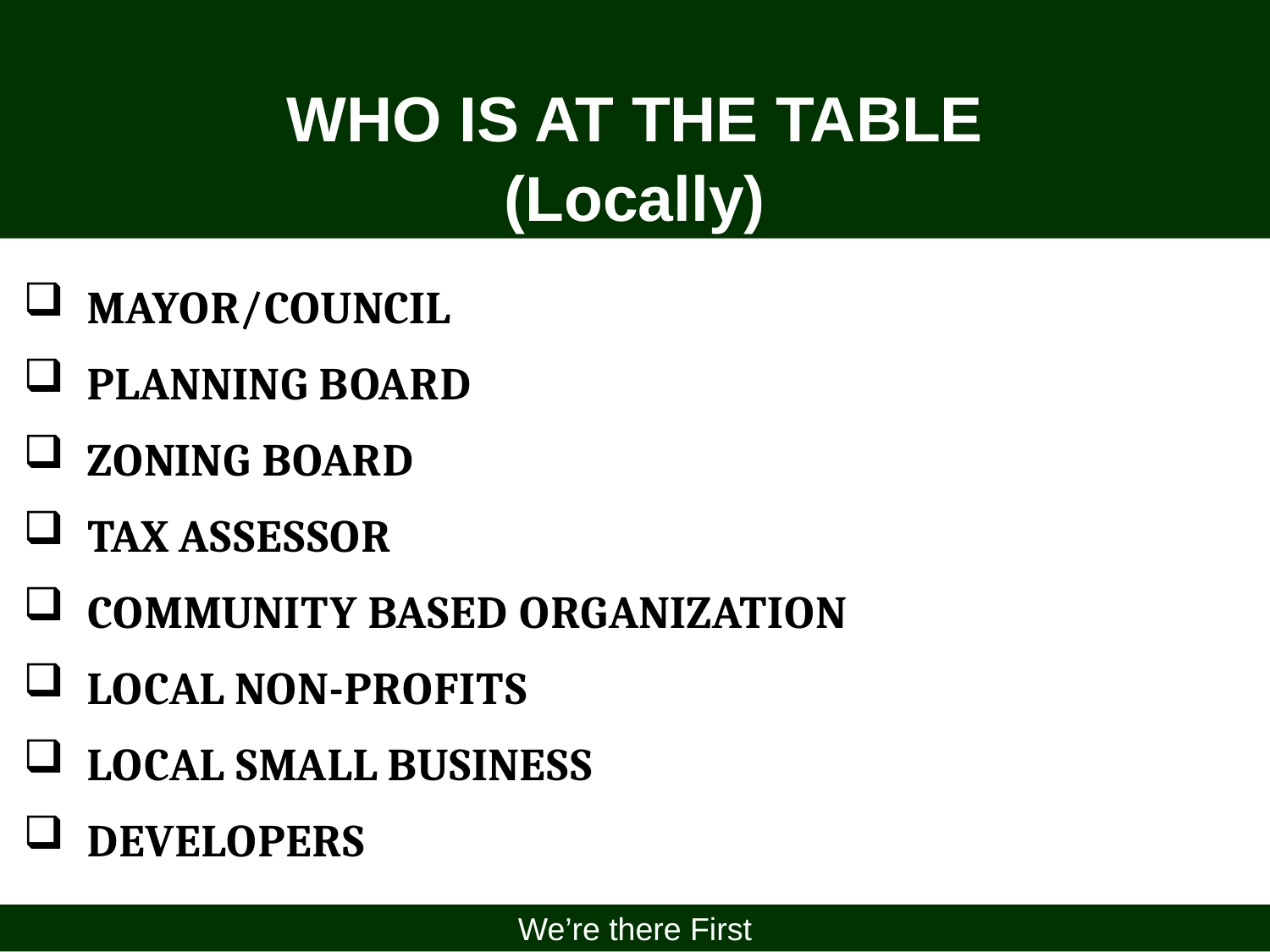

Who Is at the table
(Locally)
Mayor/Council
Planning Board
Zoning Board
Tax Assessor
Community Based Organization
Local Non-Profits
Local Small Business
Developers

We’re there First